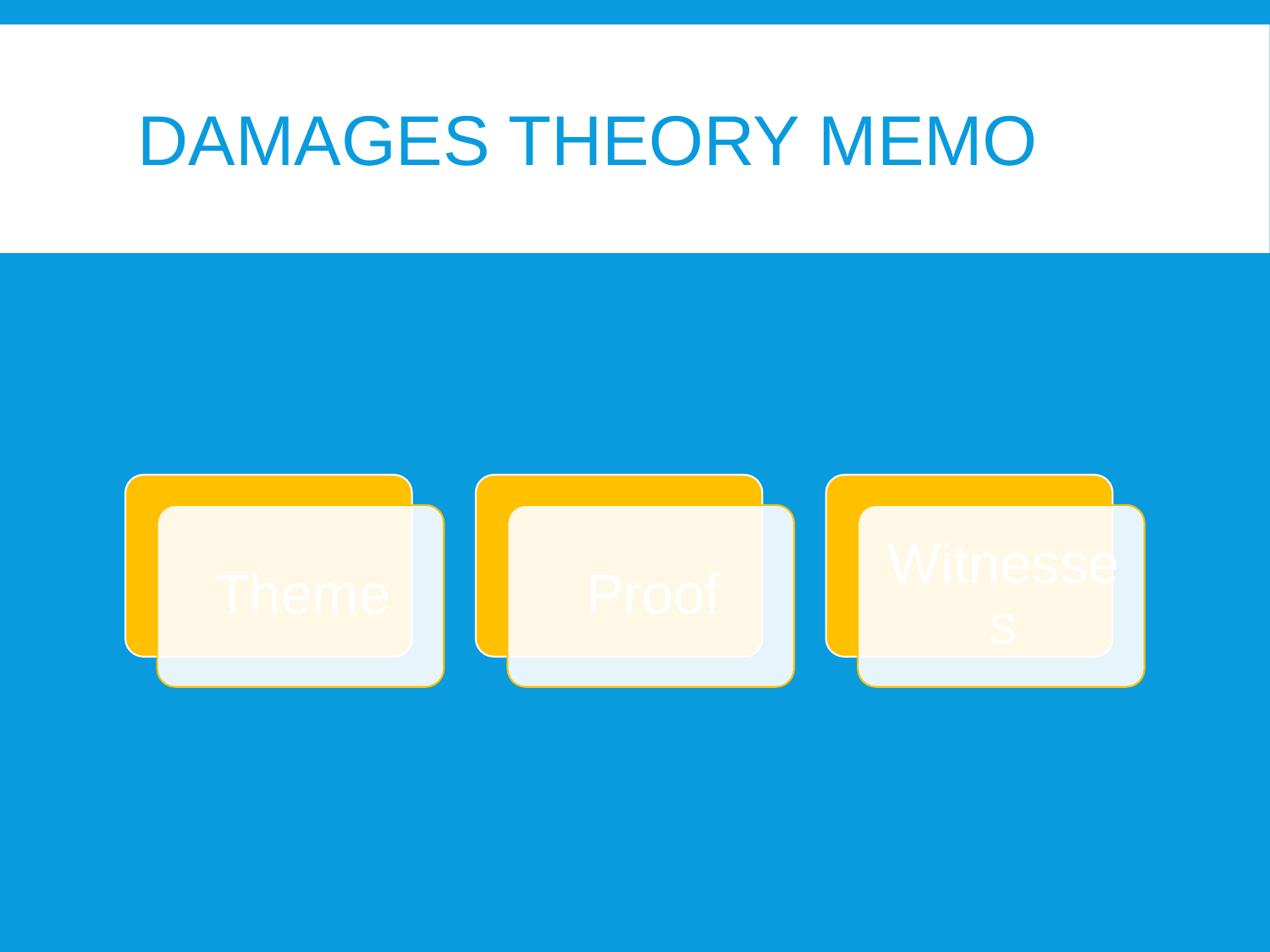

# Damages Theory Memo
Theme
Proof
Witnesses